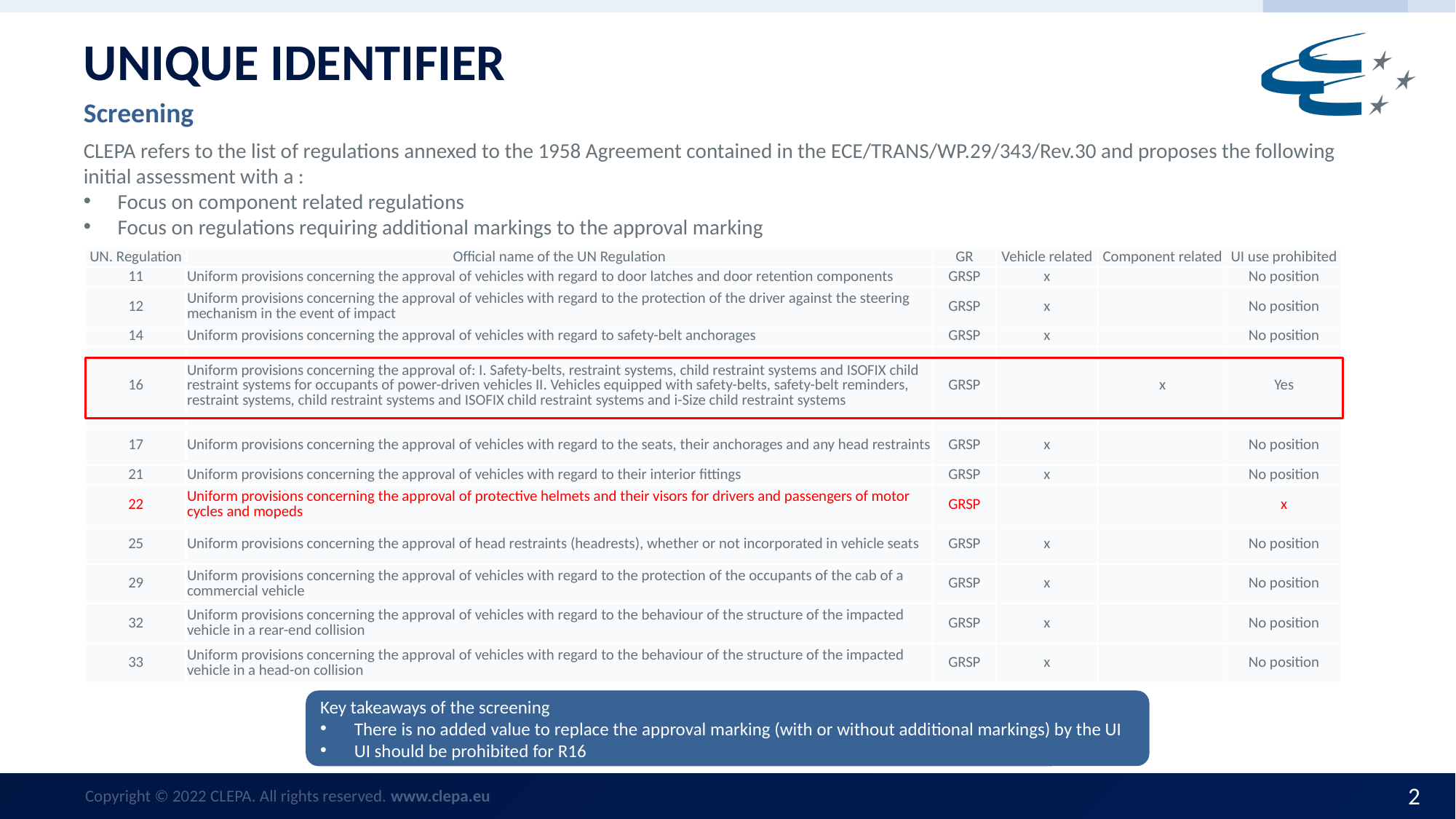

# Unique Identifier
Screening
CLEPA refers to the list of regulations annexed to the 1958 Agreement contained in the ECE/TRANS/WP.29/343/Rev.30 and proposes the following initial assessment with a :
Focus on component related regulations
Focus on regulations requiring additional markings to the approval marking

| UN. Regulation | Official name of the UN Regulation | GR | Vehicle related | Component related | UI use prohibited |
| --- | --- | --- | --- | --- | --- |
| 11 | Uniform provisions concerning the approval of vehicles with regard to door latches and door retention components | GRSP | x |  | No position |
| 12 | Uniform provisions concerning the approval of vehicles with regard to the protection of the driver against the steering mechanism in the event of impact | GRSP | x |  | No position |
| 14 | Uniform provisions concerning the approval of vehicles with regard to safety-belt anchorages | GRSP | x |  | No position |
| 16 | Uniform provisions concerning the approval of: I. Safety-belts, restraint systems, child restraint systems and ISOFIX child restraint systems for occupants of power-driven vehicles II. Vehicles equipped with safety-belts, safety-belt reminders, restraint systems, child restraint systems and ISOFIX child restraint systems and i-Size child restraint systems | GRSP |  | x | Yes |
| 17 | Uniform provisions concerning the approval of vehicles with regard to the seats, their anchorages and any head restraints | GRSP | x |  | No position |
| 21 | Uniform provisions concerning the approval of vehicles with regard to their interior fittings | GRSP | x |  | No position |
| 22 | Uniform provisions concerning the approval of protective helmets and their visors for drivers and passengers of motor cycles and mopeds | GRSP |  |  | x |
| 25 | Uniform provisions concerning the approval of head restraints (headrests), whether or not incorporated in vehicle seats | GRSP | x |  | No position |
| 29 | Uniform provisions concerning the approval of vehicles with regard to the protection of the occupants of the cab of a commercial vehicle | GRSP | x |  | No position |
| 32 | Uniform provisions concerning the approval of vehicles with regard to the behaviour of the structure of the impacted vehicle in a rear-end collision | GRSP | x |  | No position |
| 33 | Uniform provisions concerning the approval of vehicles with regard to the behaviour of the structure of the impacted vehicle in a head-on collision | GRSP | x |  | No position |

Key takeaways of the screening
There is no added value to replace the approval marking (with or without additional markings) by the UI
UI should be prohibited for R16
2